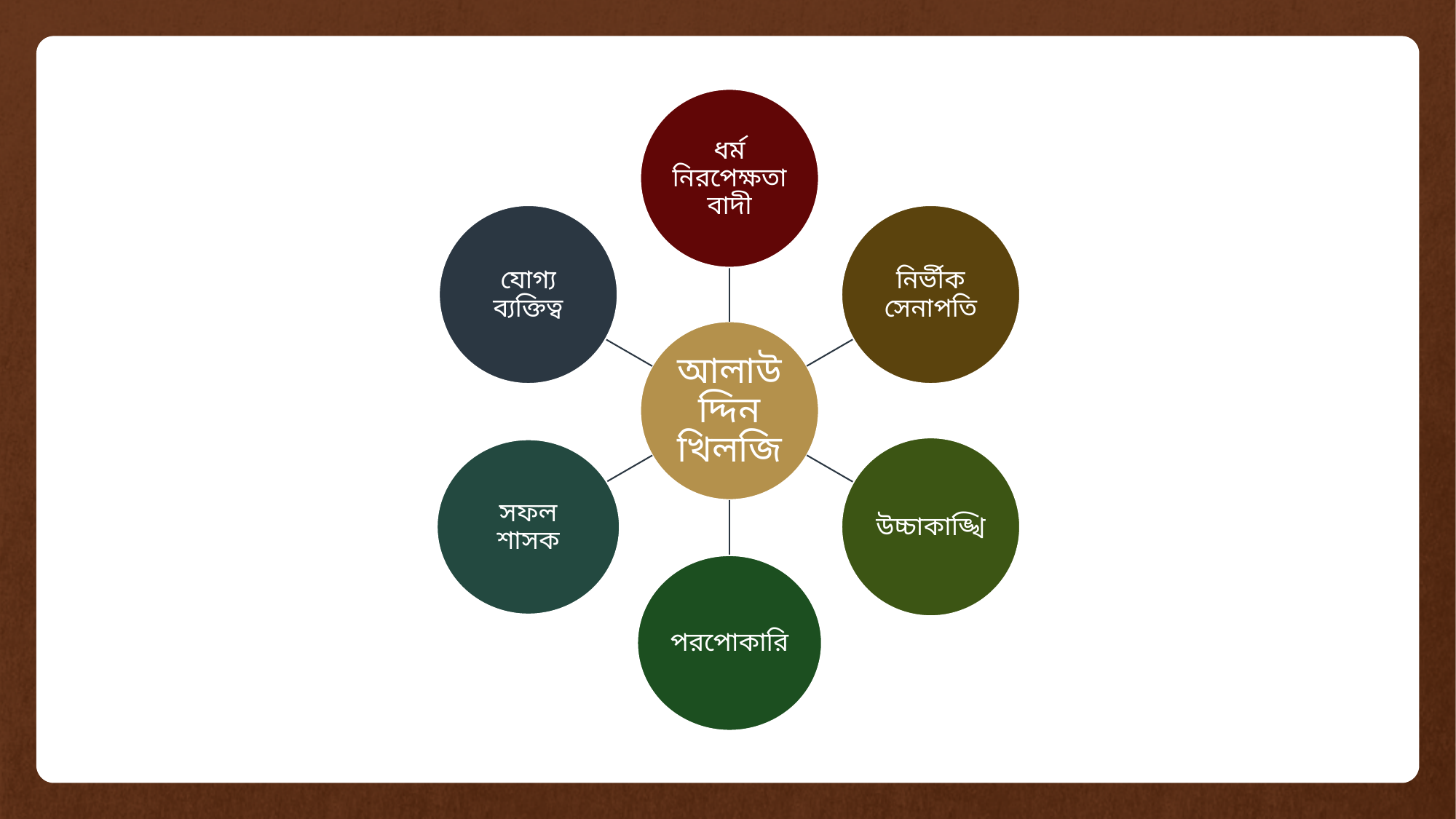

আলাউদ্দিন খিলজি

ধর্ম নিরপেক্ষতাবাদী

নির্ভীক সেনাপতি

উচ্চাকাঙ্খি

পরপোকারি

সফল শাসক

যোগ্য ব্যক্তিত্ব